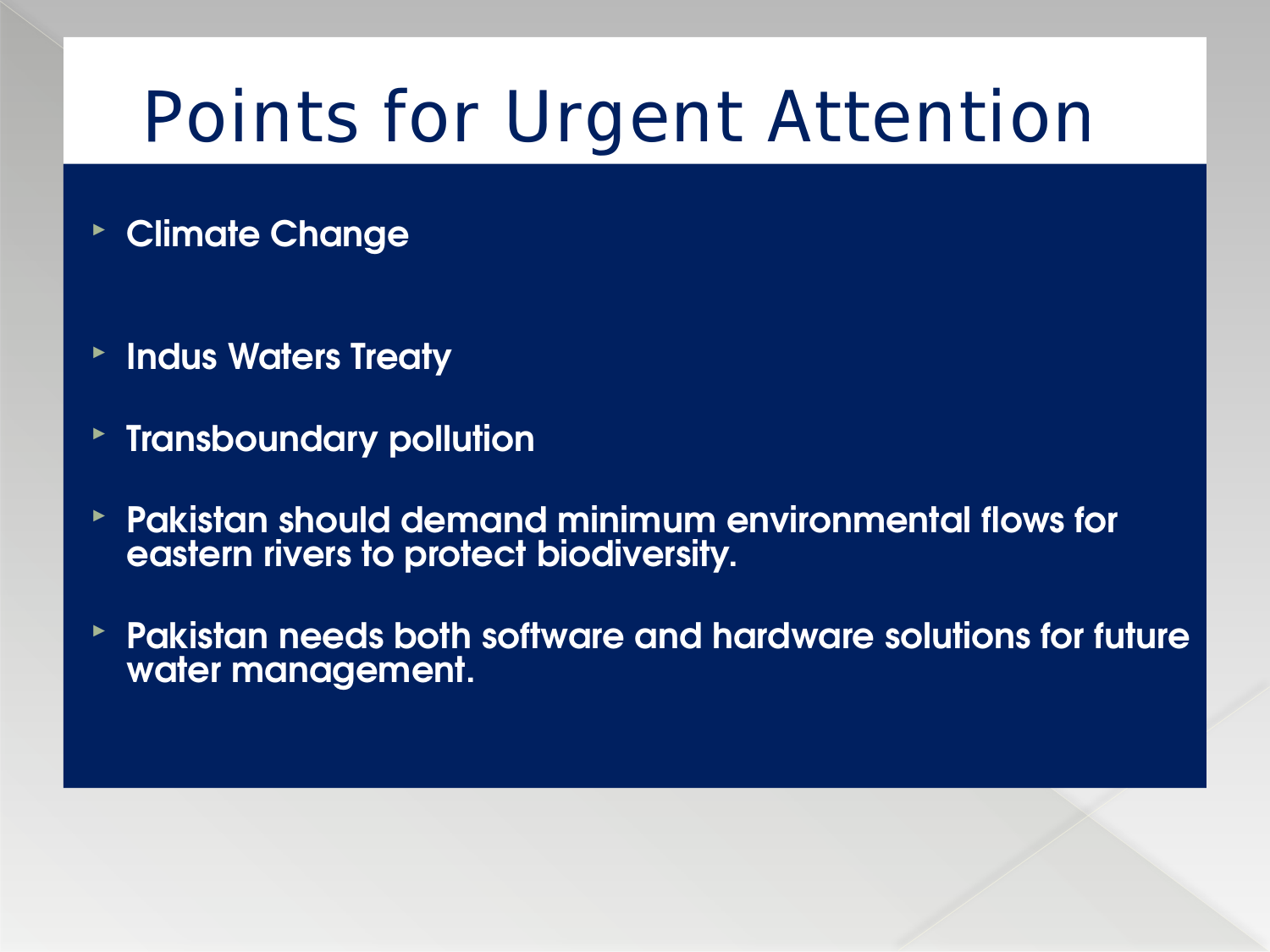

# Points for Urgent Attention

Climate Change

Indus Waters Treaty

Transboundary pollution

Pakistan should demand minimum environmental flows for eastern rivers to protect biodiversity.

Pakistan needs both software and hardware solutions for future water management.